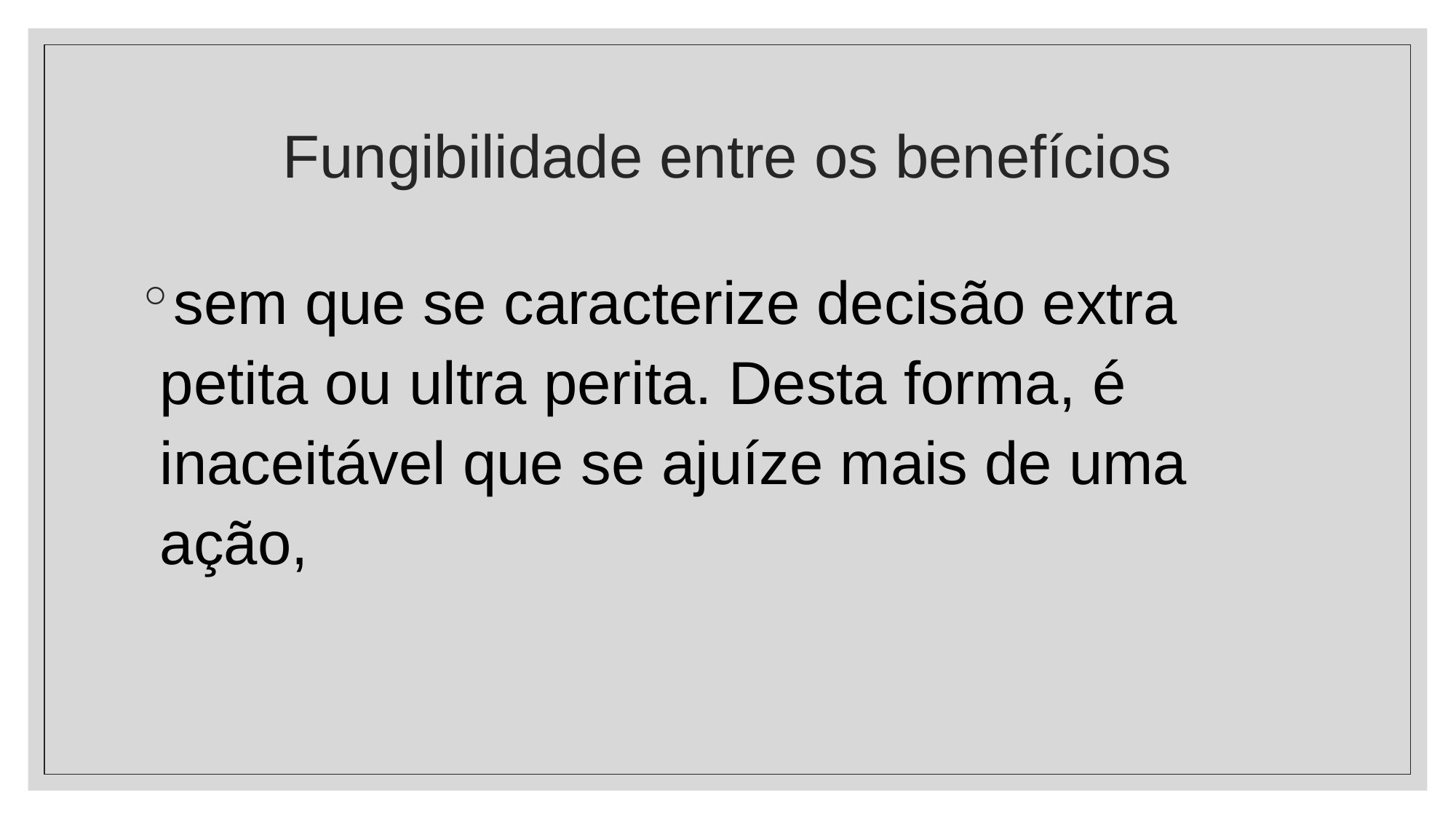

# Fungibilidade entre os benefícios
sem que se caracterize decisão extra petita ou ultra perita. Desta forma, é inaceitável que se ajuíze mais de uma ação,